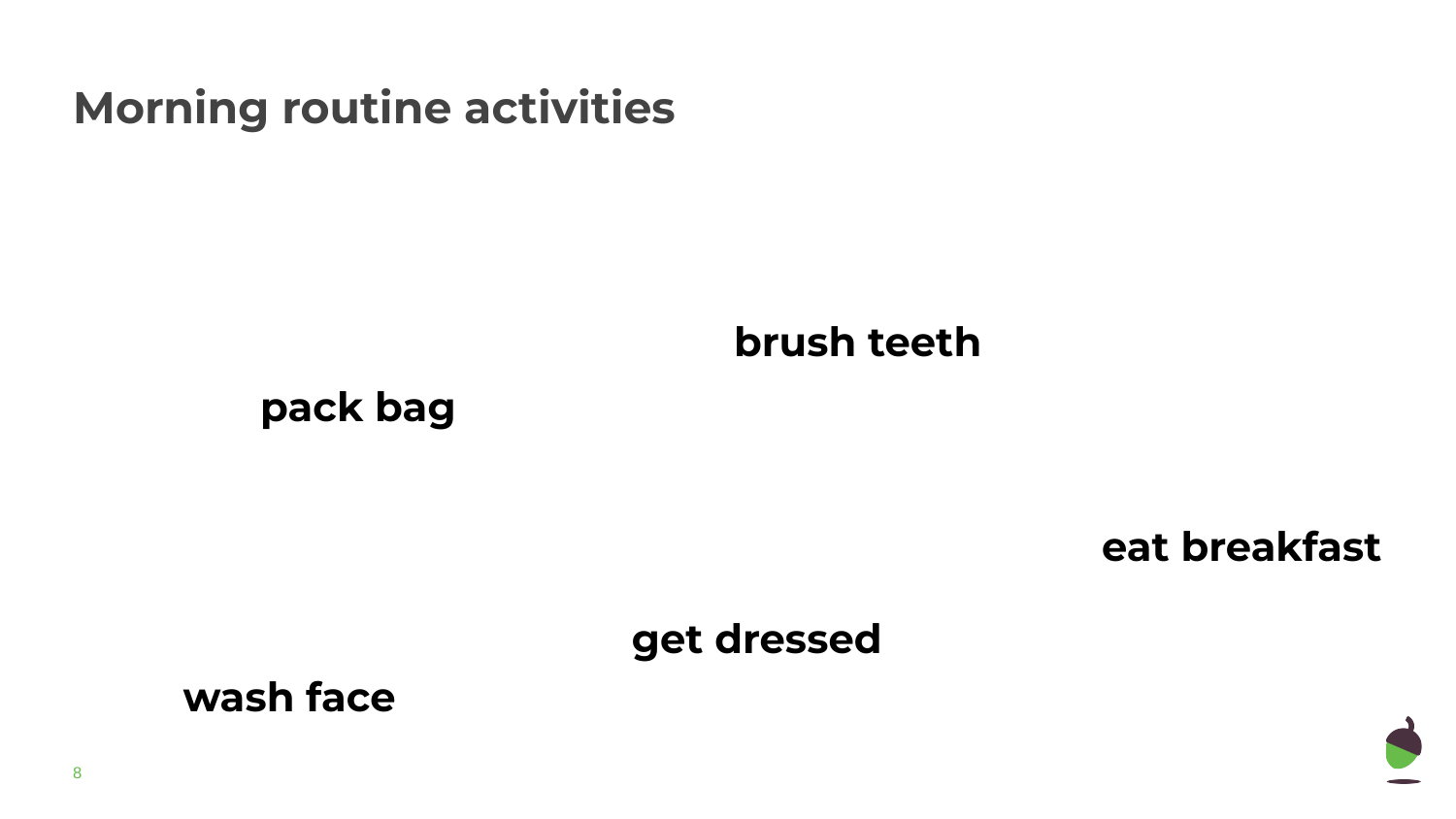

# Morning routine activities
brush teeth
pack bag
eat breakfast
get dressed
wash face
8